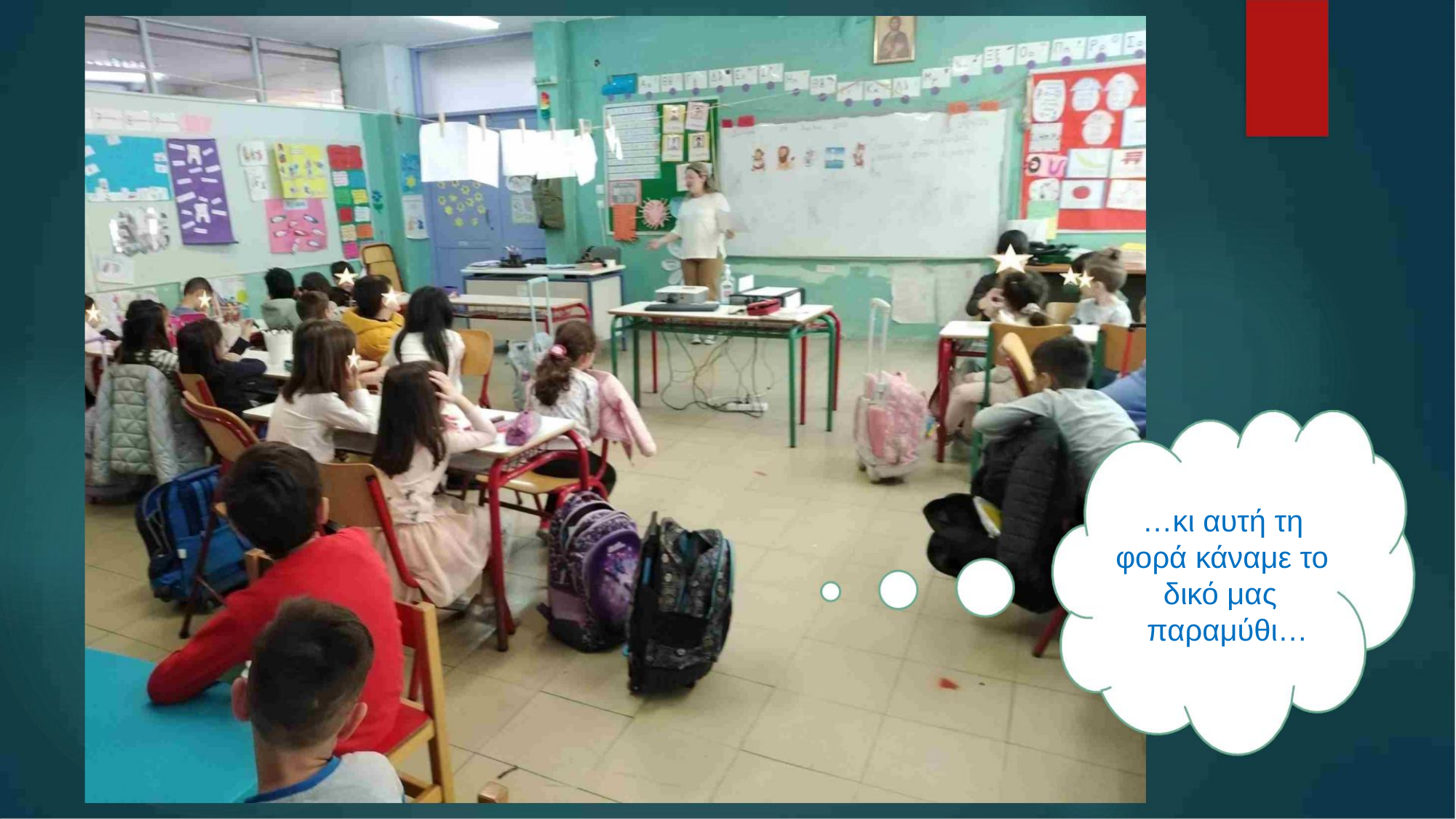

…κι αυτή τη
φορά κάναμε το
δικό μας
παραμύθι…